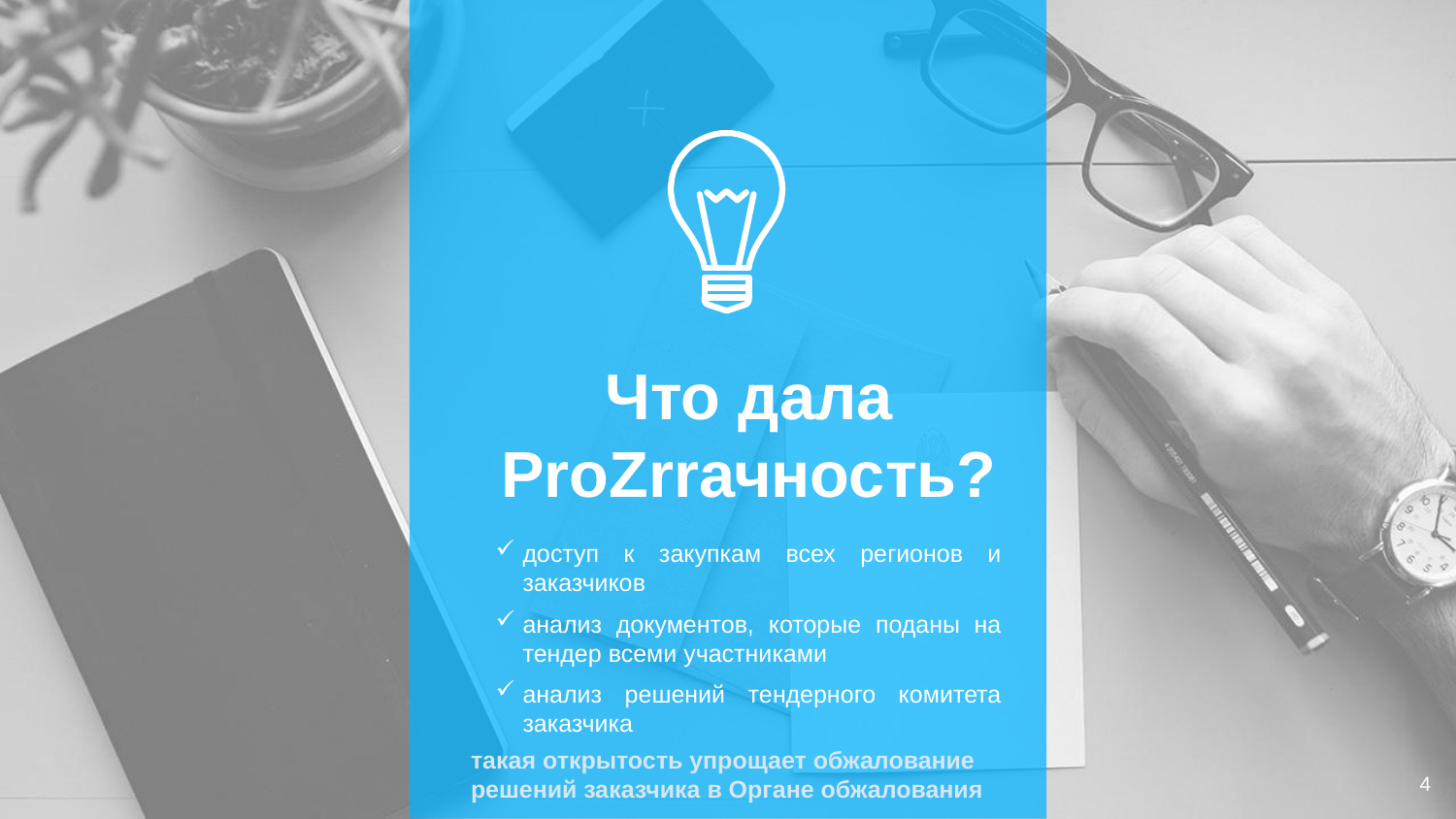

Что дала ProZrrачность?
доступ к закупкам всех регионов и заказчиков
анализ документов, которые поданы на тендер всеми участниками
анализ решений тендерного комитета заказчика

такая открытость упрощает обжалование решений заказчика в Органе обжалования

4